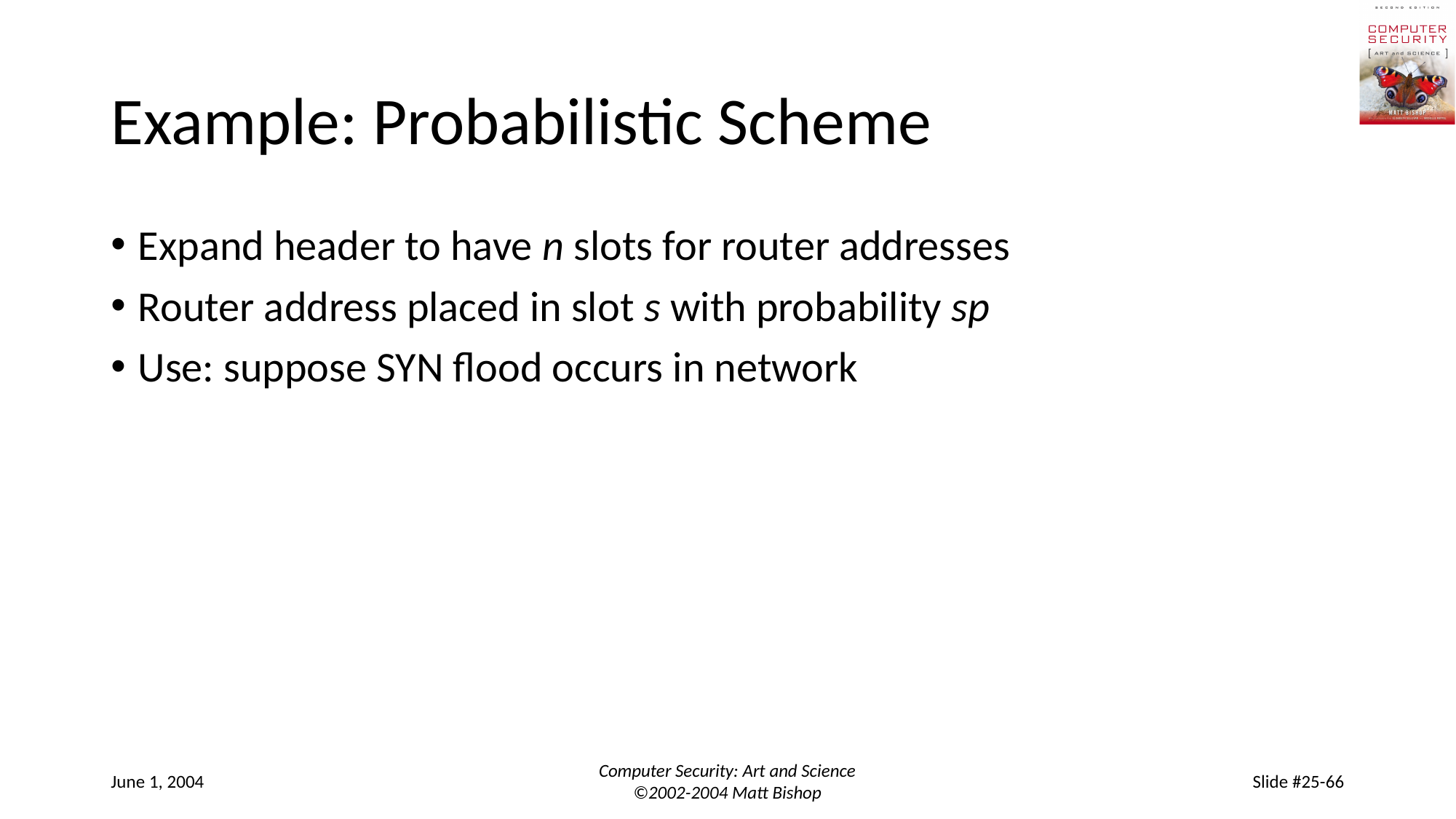

# Example: Probabilistic Scheme
Expand header to have n slots for router addresses
Router address placed in slot s with probability sp
Use: suppose SYN flood occurs in network
June 1, 2004
Computer Security: Art and Science
©2002-2004 Matt Bishop
Slide #25-66